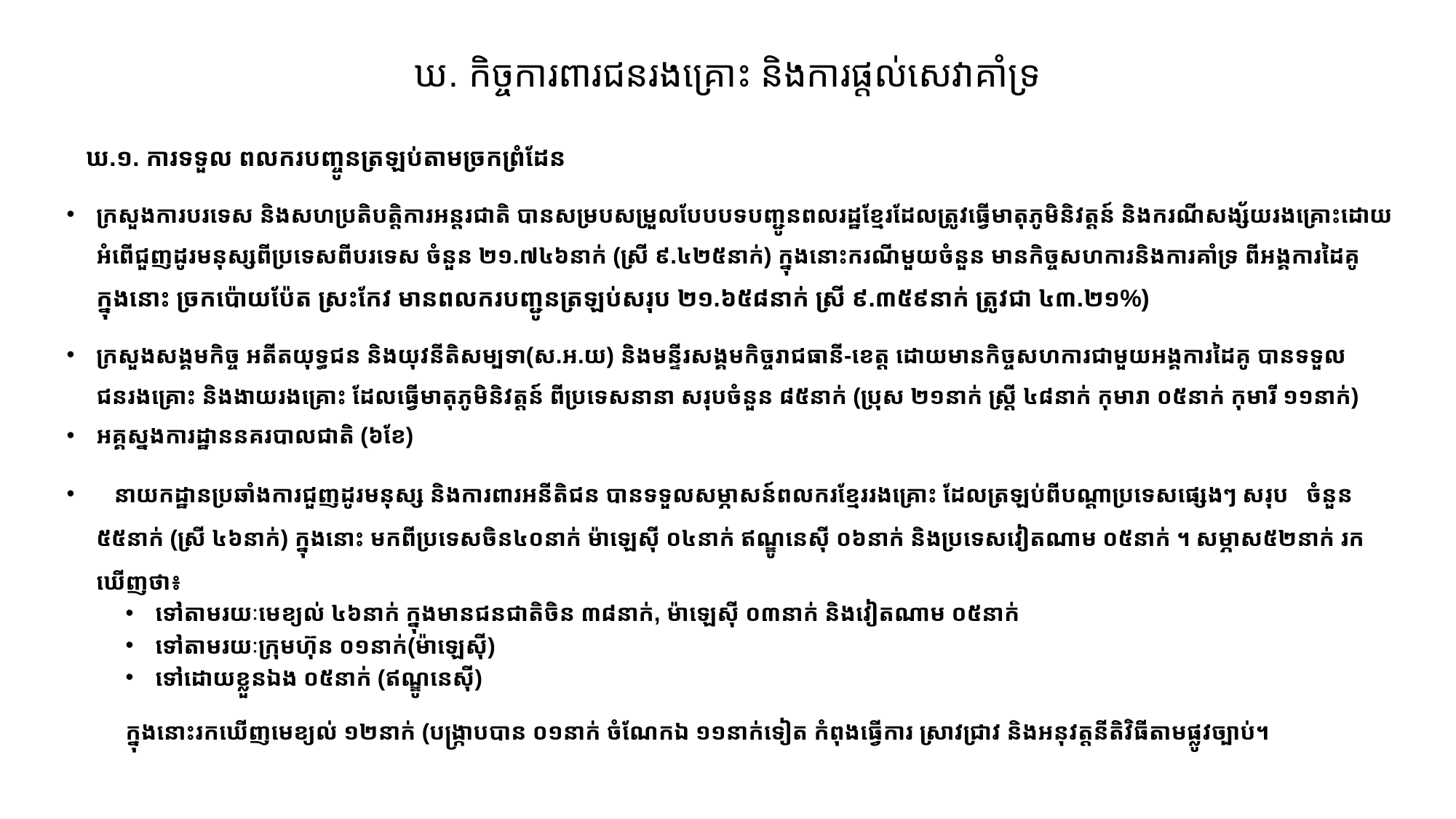

# ឃ. កិច្ចការពារជនរងគ្រោះ និងការផ្តល់សេវាគាំទ្រ
   ឃ.១. ការទទួល ពលករបញ្ចូនត្រឡប់តាមច្រកព្រំដែន
ក្រសួងការបរទេស និងសហប្រតិបត្តិការអន្តរជាតិ បានសម្របសម្រួលបែបបទបញ្ជូនពលរដ្ឋខែ្មរដែលត្រូវធ្វើមាតុភូមិនិវត្តន៍ និងករណីសង្ស័យរងគ្រោះដោយអំពើជួញដូរមនុស្សពីប្រទេសពីបរទេស ចំនួន ២១.៧៤៦នាក់ (ស្រី ៩.៤២៥នាក់) ក្នុងនោះករណីមួយចំនួន មានកិច្ចសហការនិងការគាំទ្រ ពីអង្គការដៃគូ ក្នុងនោះ ច្រកប៉ោយប៉ែត ស្រះកែវ មានពលករបញ្ជូនត្រឡប់សរុប ២១.៦៥៨នាក់ ស្រី ៩.៣៥៩នាក់ ត្រូវជា ៤៣.២១%)
ក្រសួងសង្គមកិច្ច អតីតយុទ្ធជន និងយុវនីតិសម្បទា(ស.អ.យ) និងមន្ទីរសង្គមកិច្ចរាជធានី-ខេត្ត ដោយមានកិច្ចសហការជាមួយអង្គការដៃគូ បានទទួលជនរងគ្រោះ និងងាយរងគ្រោះ ដែលធ្វើមាតុភូមិនិវត្តន៍ ពីប្រទេសនានា សរុបចំនួន ៨៥នាក់ (ប្រុស ២១នាក់ ស្រ្តី ៤៨នាក់ កុមារា ០៥នាក់ កុមារី ១១នាក់)
អគ្គស្នងការដ្ឋាននគរបាលជាតិ (៦ខែ)
​​   នាយកដ្ឋានប្រឆាំងការជួញដូរមនុស្ស និងការពារអនីតិជន បានទទួលសម្ភាសន៍ពលករខ្មែររងគ្រោះ ដែលត្រឡប់ពីបណ្ដាប្រទេសផ្សេងៗ សរុប   ចំនួន ៥៥នាក់ (ស្រី ៤៦នាក់) ក្នុងនោះ មកពីប្រទេសចិន៤០នាក់ ម៉ាឡេស៊ី ០៤នាក់ ឥណ្ឌូនេស៊ី ០៦នាក់ និងប្រទេសវៀតណាម ០៥នាក់ ។ សម្ភាស៥២នាក់ រកឃើញថា៖
ទៅតាមរយៈមេ​ខ្យល់ ៤៦នាក់ ក្នុងមានជនជាតិចិន ៣៨នាក់, ម៉ាឡេស៊ី ០៣នាក់ និងវៀតណាម ០៥នាក់
ទៅតាមរយៈក្រុមហ៊ុន ០១នាក់(ម៉ាឡេស៊ី)
ទៅដោយខ្លួនឯង ០៥នាក់ (ឥណ្ឌូនេស៊ី)
ក្នុងនោះរកឃើញមេខ្យល់ ១២នាក់ (បង្រ្កាបបាន ០១នាក់ ចំណែកឯ ១១នាក់ទៀត កំពុងធ្វើការ ស្រាវជ្រាវ និងអនុវត្តនីតិវិធីតាមផ្លូវច្បាប់។